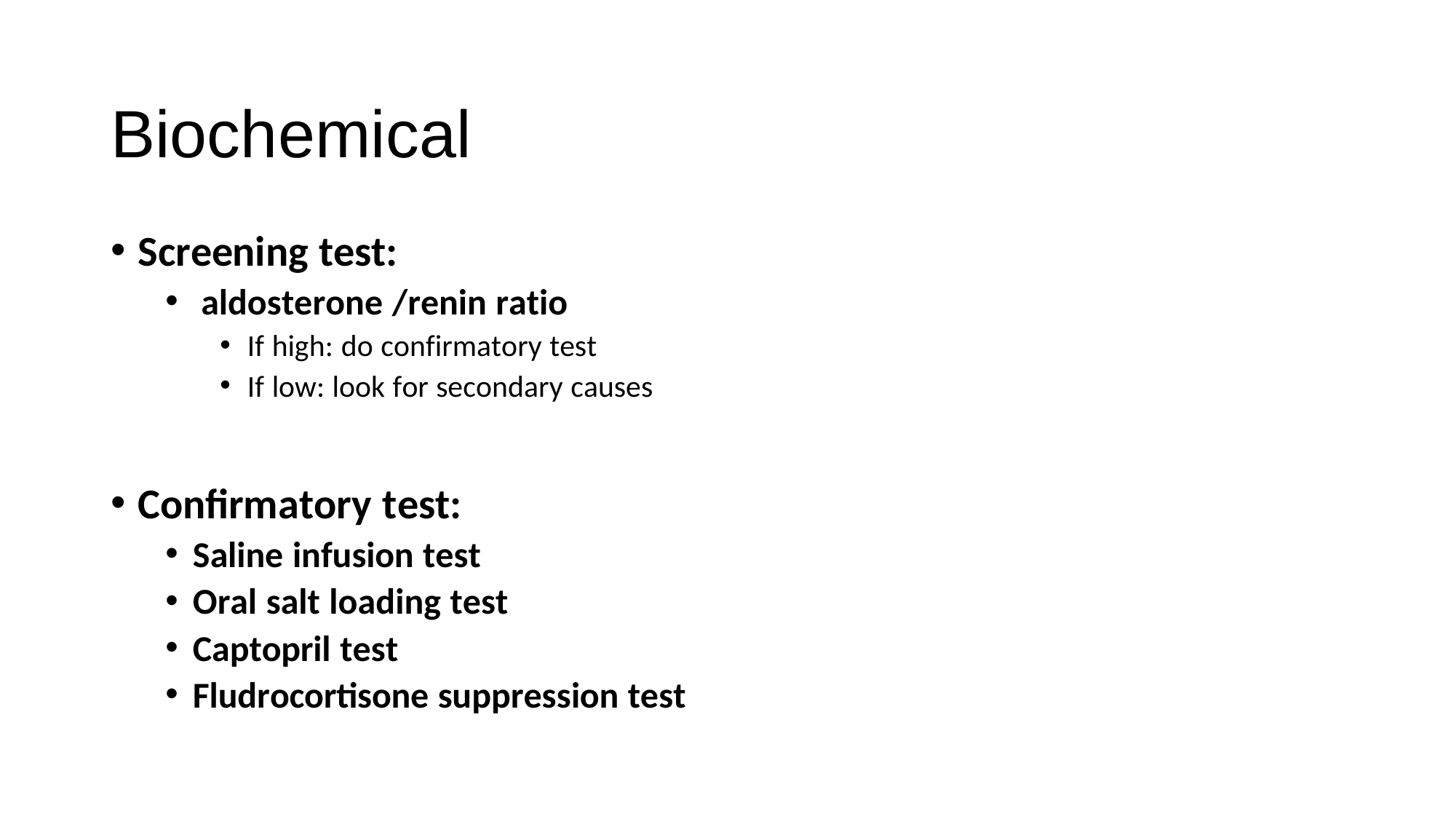

# Biochemical
Screening test:
aldosterone /renin ratio
If high: do confirmatory test
If low: look for secondary causes

Confirmatory test:
Saline infusion test
Oral salt loading test
Captopril test
Fludrocortisone suppression test